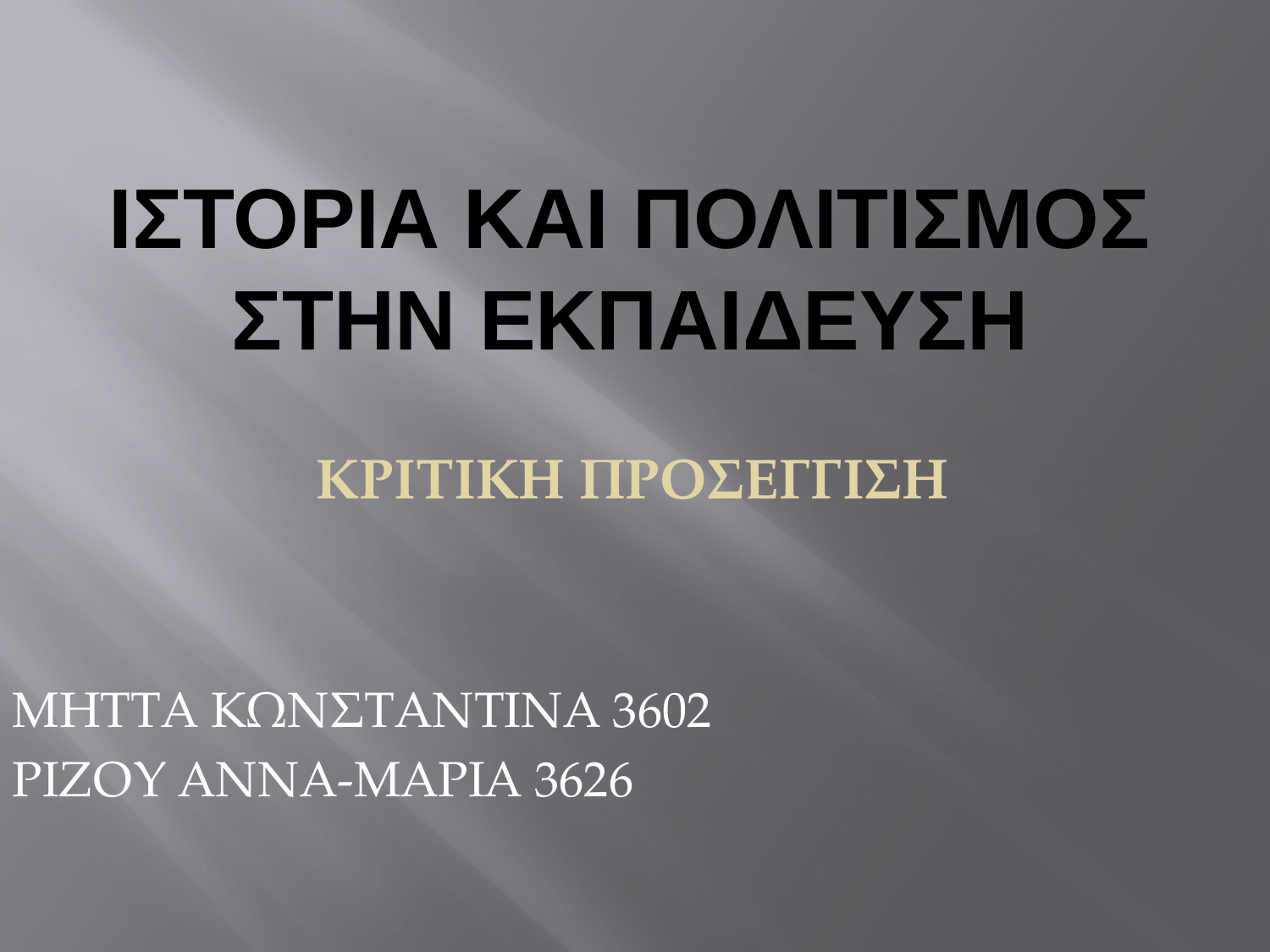

# IΣΤΟΡΙΑ ΚΑΙ ΠΟΛΙΤΙΣΜΟΣ ΣΤΗΝ ΕΚΠΑΙΔΕΥΣΗ
      ΚΡΙΤΙΚΗ ΠΡΟΣΕΓΓΙΣΗ

ΜΗΤΤΑ ΚΩΝΣΤΑΝΤΙΝΑ 3602
ΡΙΖΟΥ ΑΝΝΑ-ΜΑΡΙΑ 3626